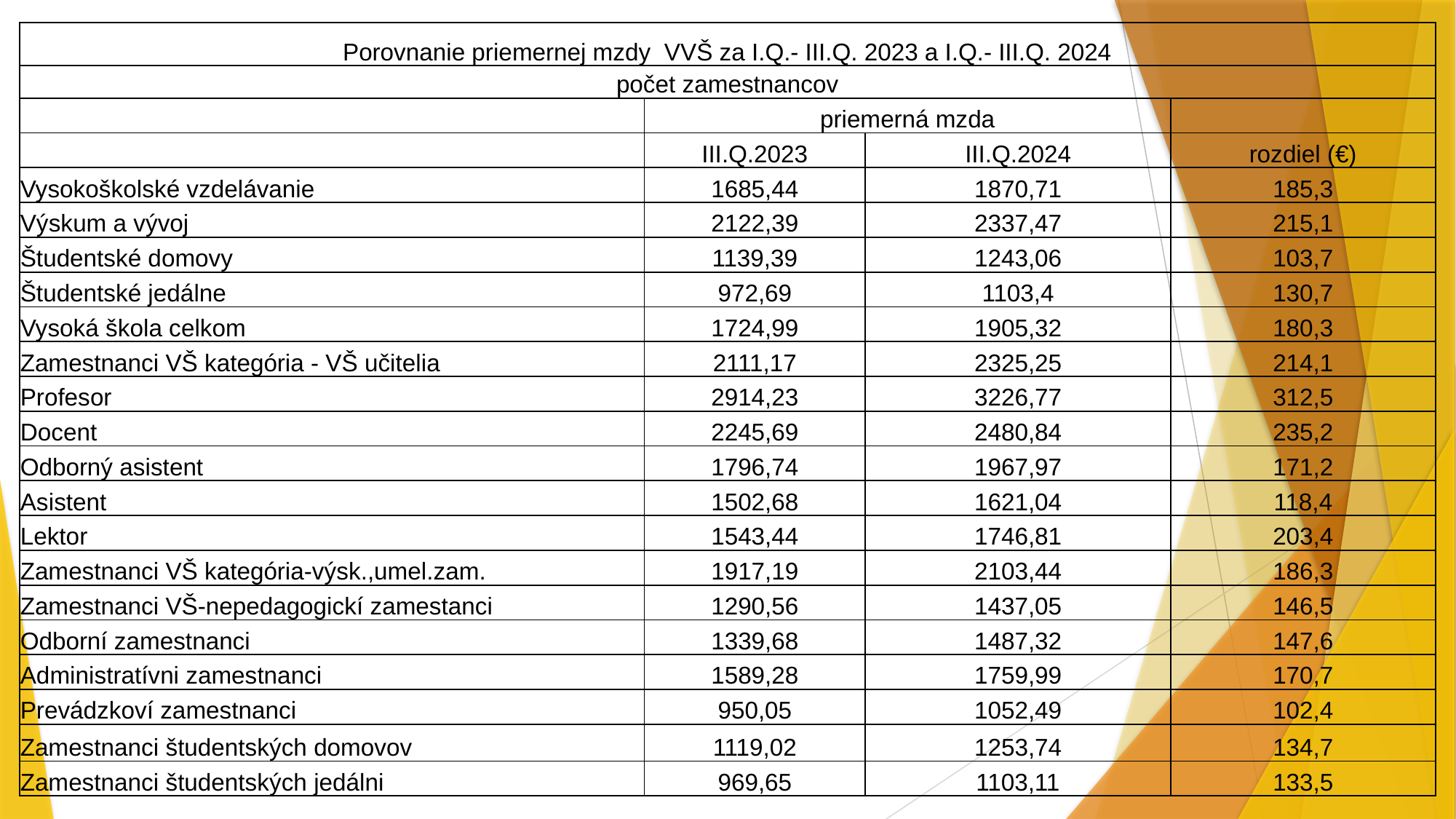

| Porovnanie priemernej mzdy VVŠ za I.Q.- III.Q. 2023 a I.Q.- III.Q. 2024 |  |  |  |
| --- | --- | --- | --- |
| počet zamestnancov |  |  |  |
|  | priemerná mzda |  |  |
|  | III.Q.2023 | III.Q.2024 | rozdiel (€) |
| Vysokoškolské vzdelávanie | 1685,44 | 1870,71 | 185,3 |
| Výskum a vývoj | 2122,39 | 2337,47 | 215,1 |
| Študentské domovy | 1139,39 | 1243,06 | 103,7 |
| Študentské jedálne | 972,69 | 1103,4 | 130,7 |
| Vysoká škola celkom | 1724,99 | 1905,32 | 180,3 |
| Zamestnanci VŠ kategória - VŠ učitelia | 2111,17 | 2325,25 | 214,1 |
| Profesor | 2914,23 | 3226,77 | 312,5 |
| Docent | 2245,69 | 2480,84 | 235,2 |
| Odborný asistent | 1796,74 | 1967,97 | 171,2 |
| Asistent | 1502,68 | 1621,04 | 118,4 |
| Lektor | 1543,44 | 1746,81 | 203,4 |
| Zamestnanci VŠ kategória-výsk.,umel.zam. | 1917,19 | 2103,44 | 186,3 |
| Zamestnanci VŠ-nepedagogickí zamestanci | 1290,56 | 1437,05 | 146,5 |
| Odborní zamestnanci | 1339,68 | 1487,32 | 147,6 |
| Administratívni zamestnanci | 1589,28 | 1759,99 | 170,7 |
| Prevádzkoví zamestnanci | 950,05 | 1052,49 | 102,4 |
| Zamestnanci študentských domovov | 1119,02 | 1253,74 | 134,7 |
| Zamestnanci študentských jedálni | 969,65 | 1103,11 | 133,5 |